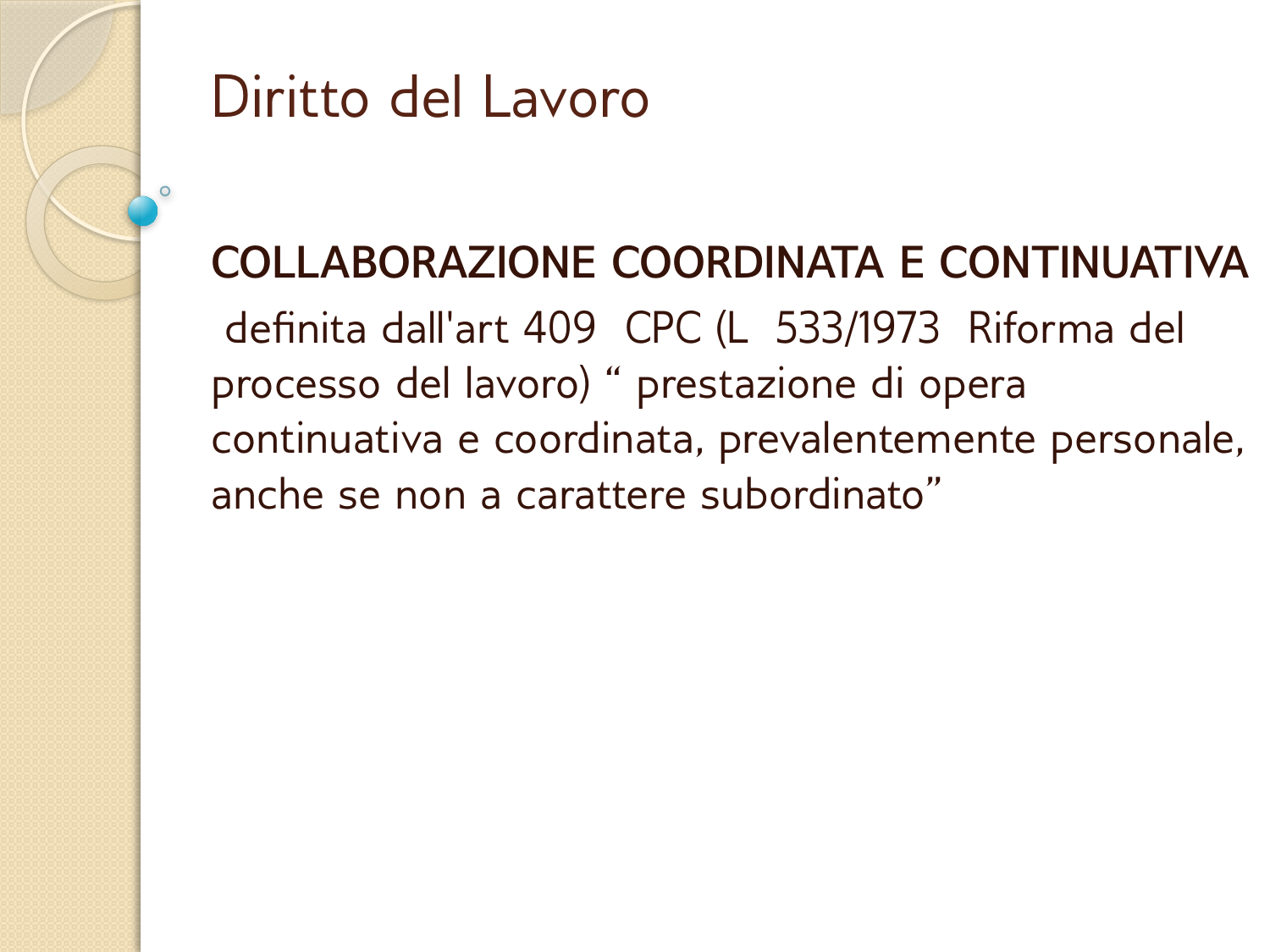

# Diritto del Lavoro

COLLABORAZIONE COORDINATA E CONTINUATIVA
 definita dall'art 409  CPC (L  533/1973  Riforma del processo del lavoro) “ prestazione di opera continuativa e coordinata, prevalentemente personale, anche se non a carattere subordinato”